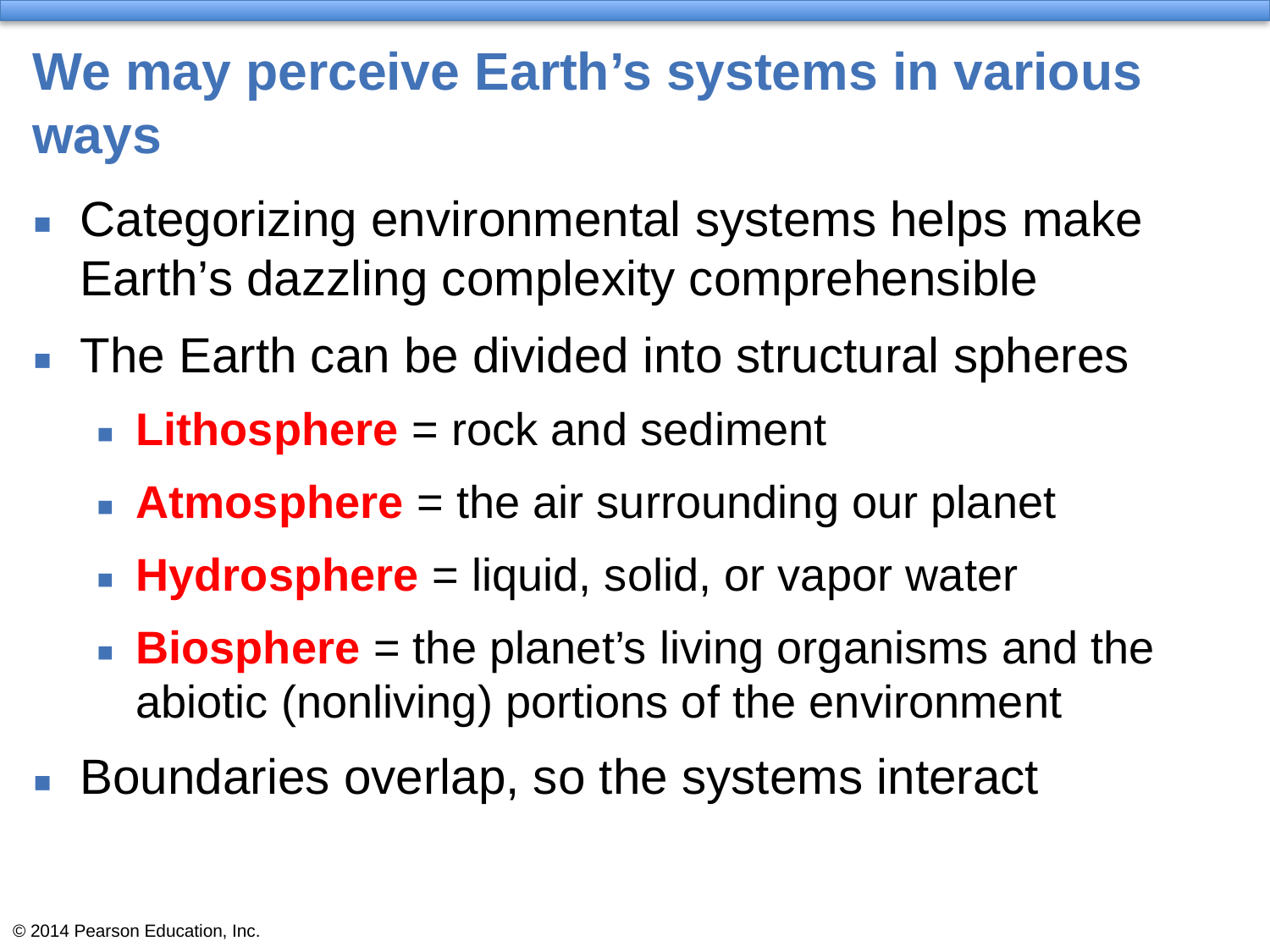

# We may perceive Earth’s systems in various ways
Categorizing environmental systems helps make Earth’s dazzling complexity comprehensible
The Earth can be divided into structural spheres
Lithosphere = rock and sediment
Atmosphere = the air surrounding our planet
Hydrosphere = liquid, solid, or vapor water
Biosphere = the planet’s living organisms and the abiotic (nonliving) portions of the environment
Boundaries overlap, so the systems interact